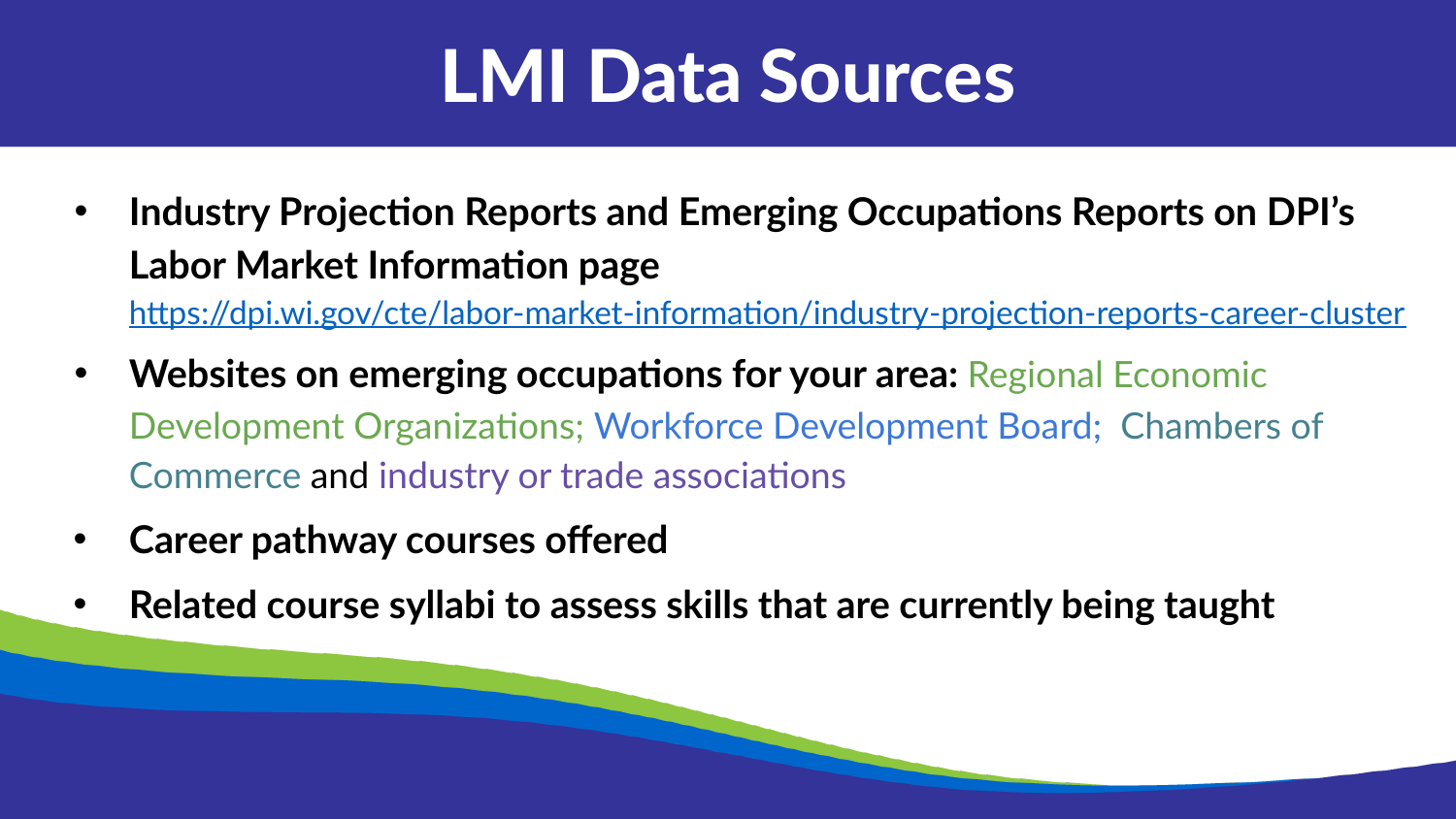

LMI Data Sources
Industry Projection Reports and Emerging Occupations Reports on DPI’s Labor Market Information page https://dpi.wi.gov/cte/labor-market-information/industry-projection-reports-career-cluster
Websites on emerging occupations for your area: Regional Economic Development Organizations; Workforce Development Board;  Chambers of Commerce and industry or trade associations
Career pathway courses offered
Related course syllabi to assess skills that are currently being taught